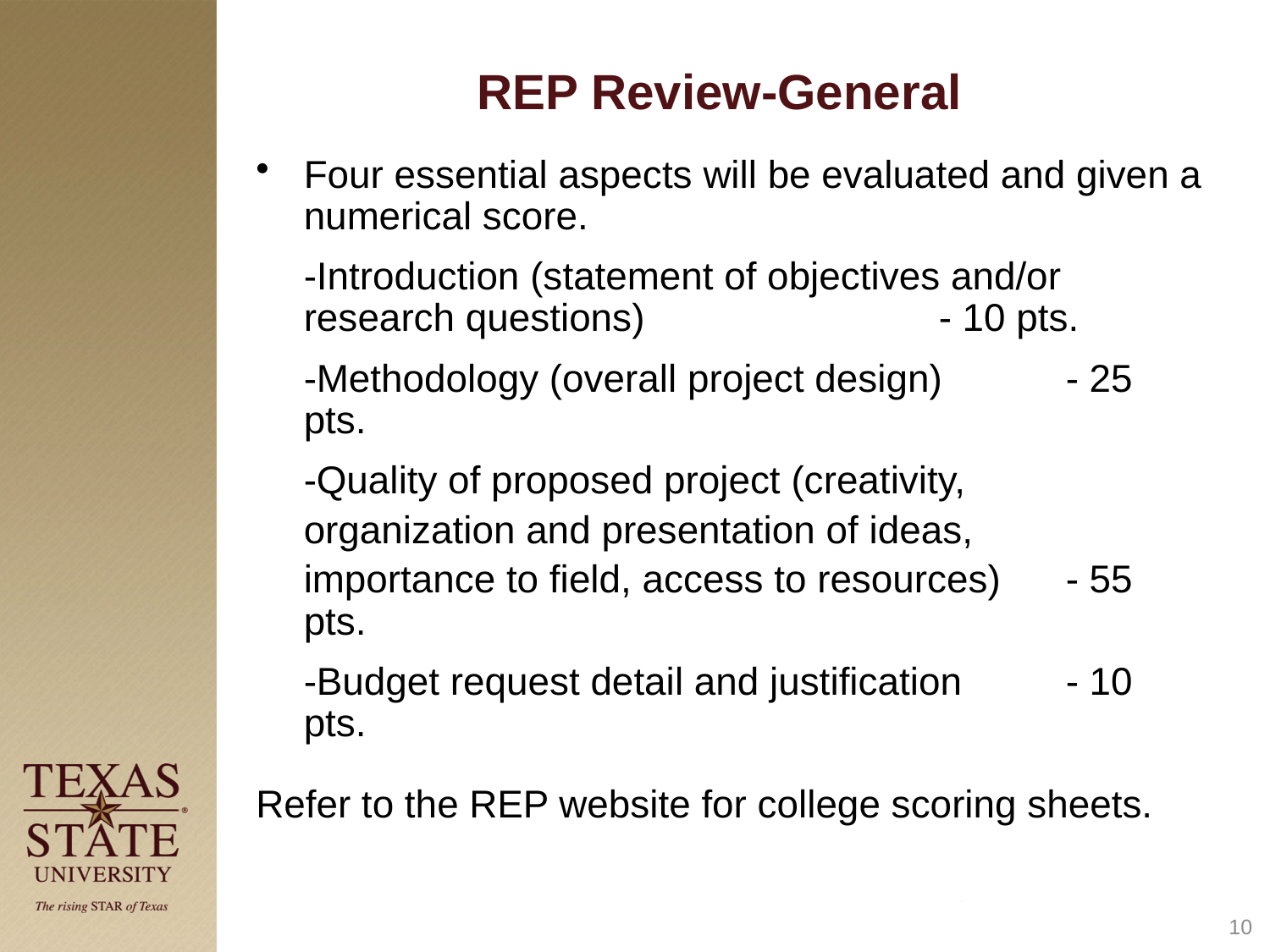

# REP Review-General
Four essential aspects will be evaluated and given a numerical score.
	-Introduction (statement of objectives and/or research questions) 			- 10 pts.
	-Methodology (overall project design) 	- 25 pts.
	-Quality of proposed project (creativity,
	organization and presentation of ideas,
	importance to field, access to resources) 	- 55 pts.
	-Budget request detail and justification 	- 10 pts.
Refer to the REP website for college scoring sheets.

10